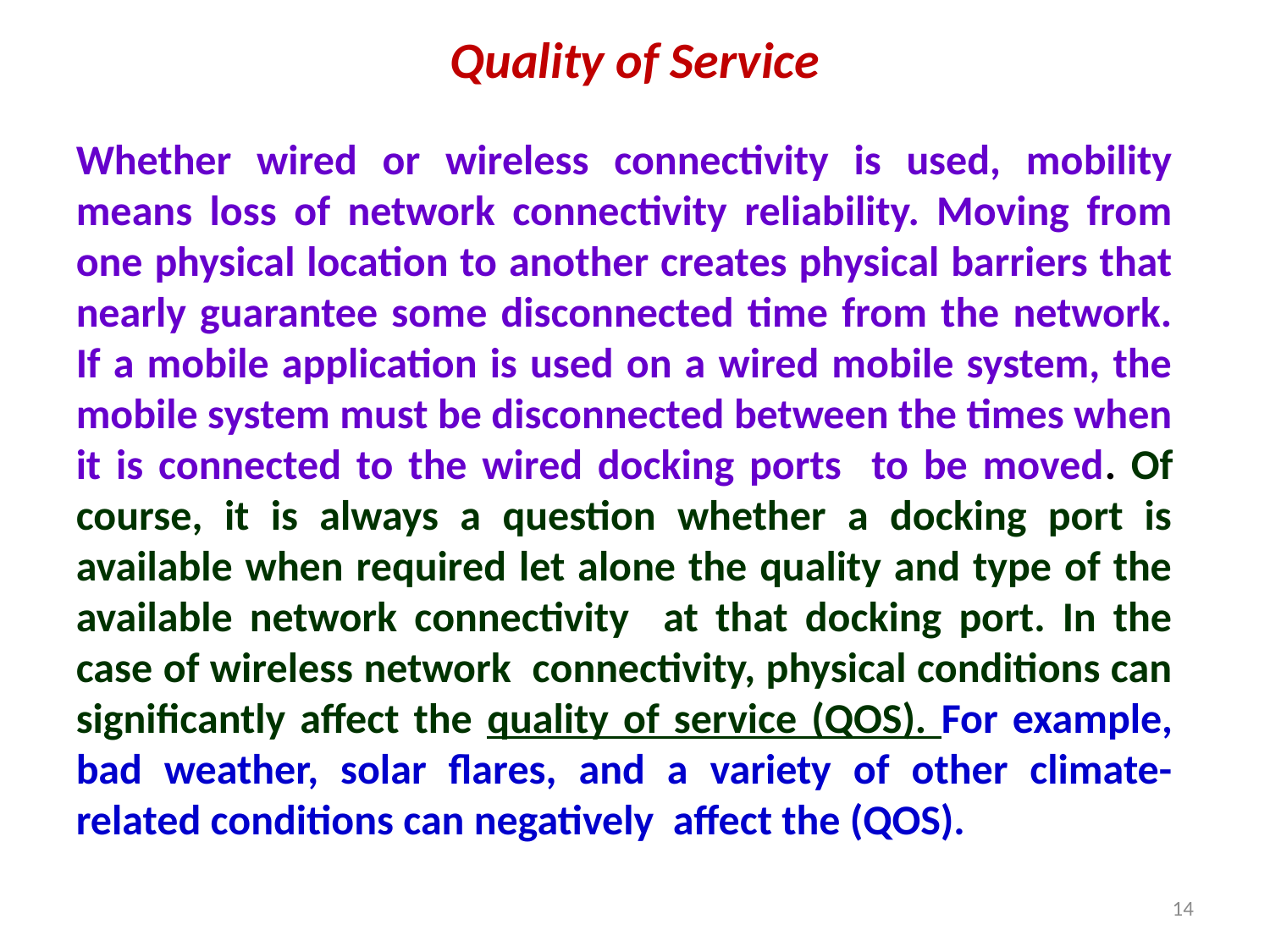

# Quality of Service

Whether wired or wireless connectivity is used, mobility means loss of network connectivity reliability. Moving from one physical location to another creates physical barriers that nearly guarantee some disconnected time from the network. If a mobile application is used on a wired mobile system, the mobile system must be disconnected between the times when it is connected to the wired docking ports  to be moved. Of course, it is always a question whether a docking port is available when required let alone the quality and type of the available network connectivity  at that docking port. In the case of wireless network  connectivity, physical conditions can significantly affect the quality of service (QOS). For example, bad weather, solar flares, and a variety of other climate-related conditions can negatively  affect the (QOS).
14